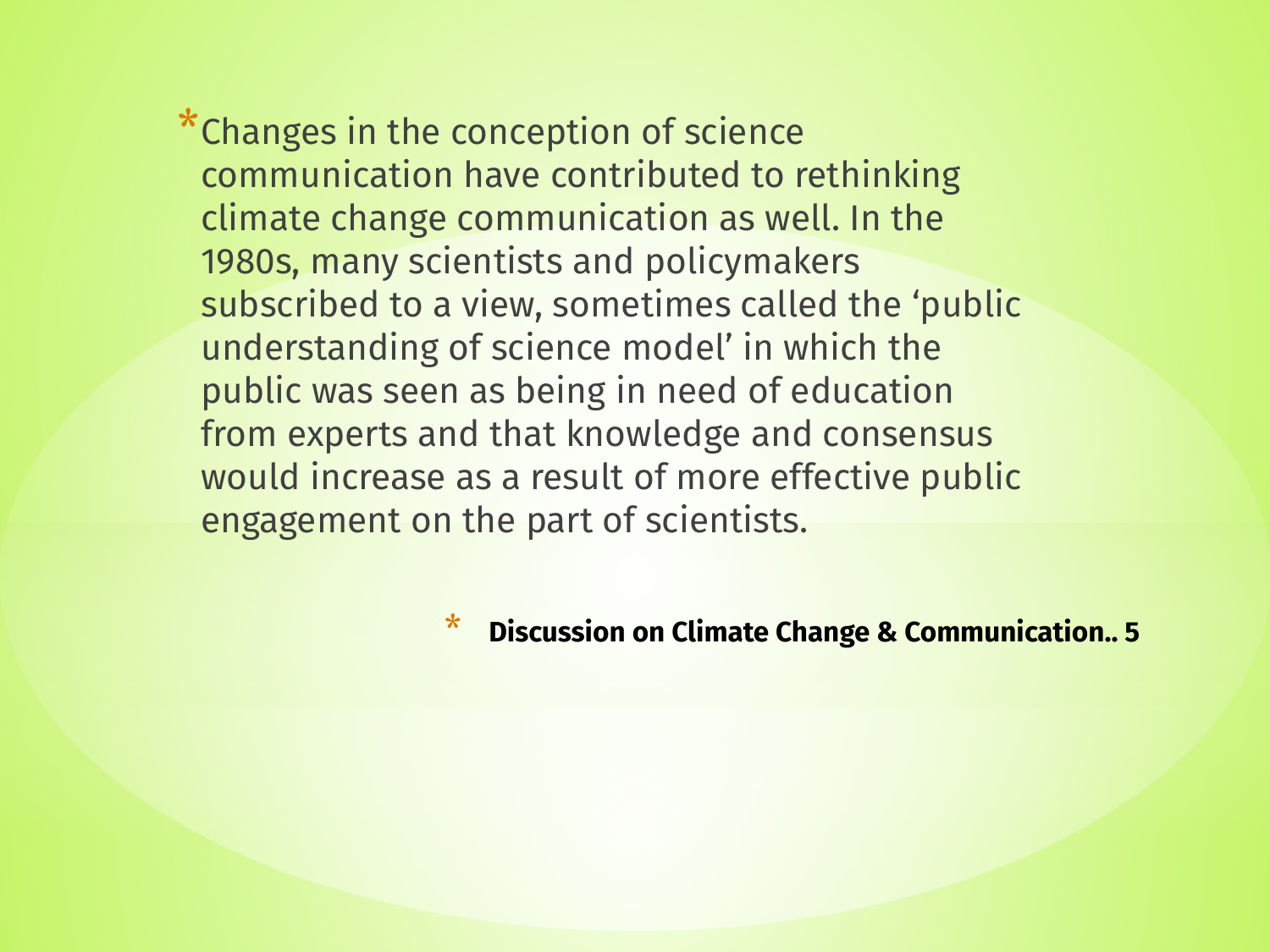

Changes in the conception of science communication have contributed to rethinking climate change communication as well. In the 1980s, many scientists and policymakers subscribed to a view, sometimes called the ‘public understanding of science model’ in which the public was seen as being in need of education from experts and that knowledge and consensus would increase as a result of more effective public engagement on the part of scientists.
# Discussion on Climate Change & Communication.. 5